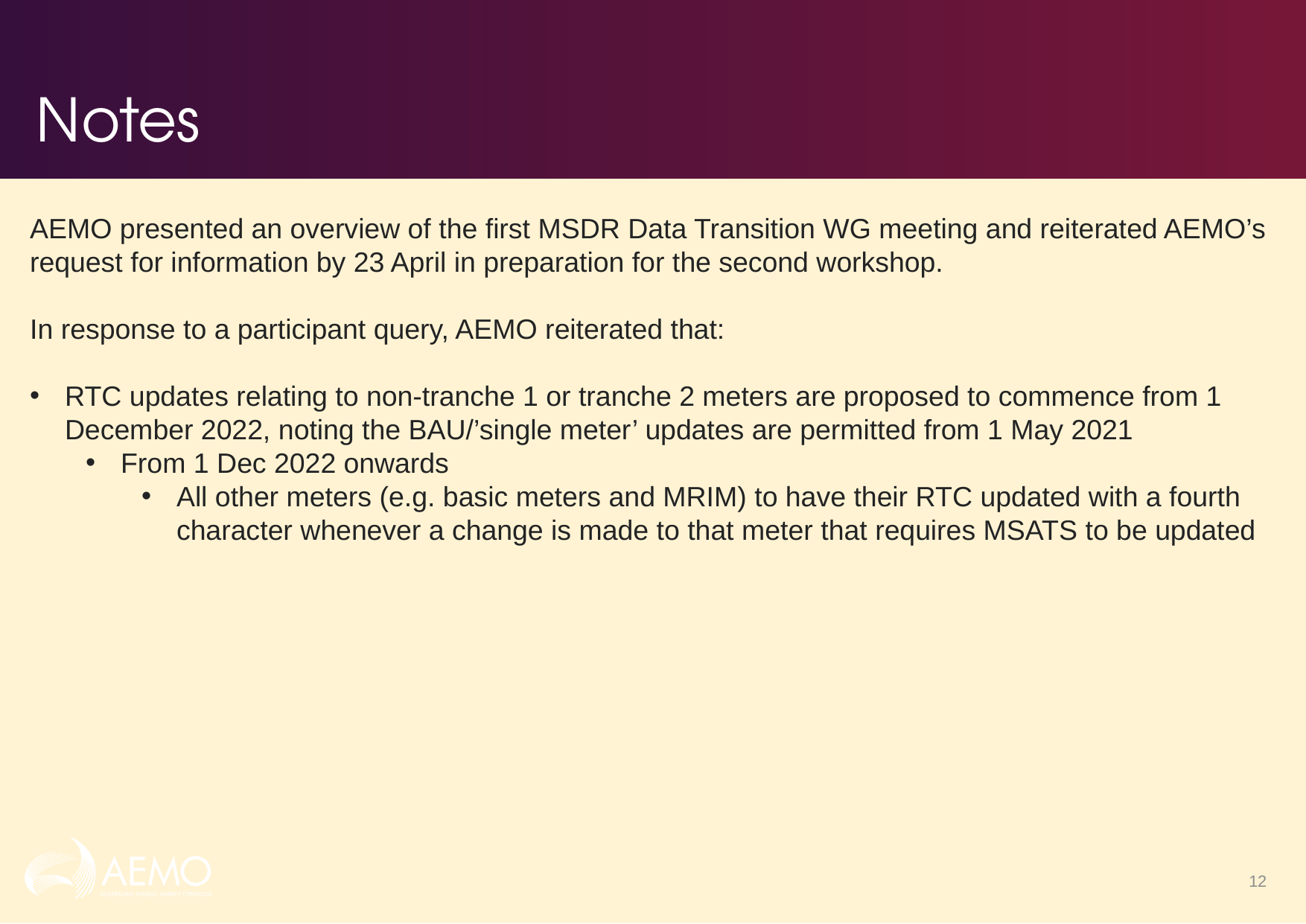

# Notes

AEMO presented an overview of the first MSDR Data Transition WG meeting and reiterated AEMO’s request for information by 23 April in preparation for the second workshop.

In response to a participant query, AEMO reiterated that:

RTC updates relating to non-tranche 1 or tranche 2 meters are proposed to commence from 1 December 2022, noting the BAU/’single meter’ updates are permitted from 1 May 2021
From 1 Dec 2022 onwards
All other meters (e.g. basic meters and MRIM) to have their RTC updated with a fourth character whenever a change is made to that meter that requires MSATS to be updated

12